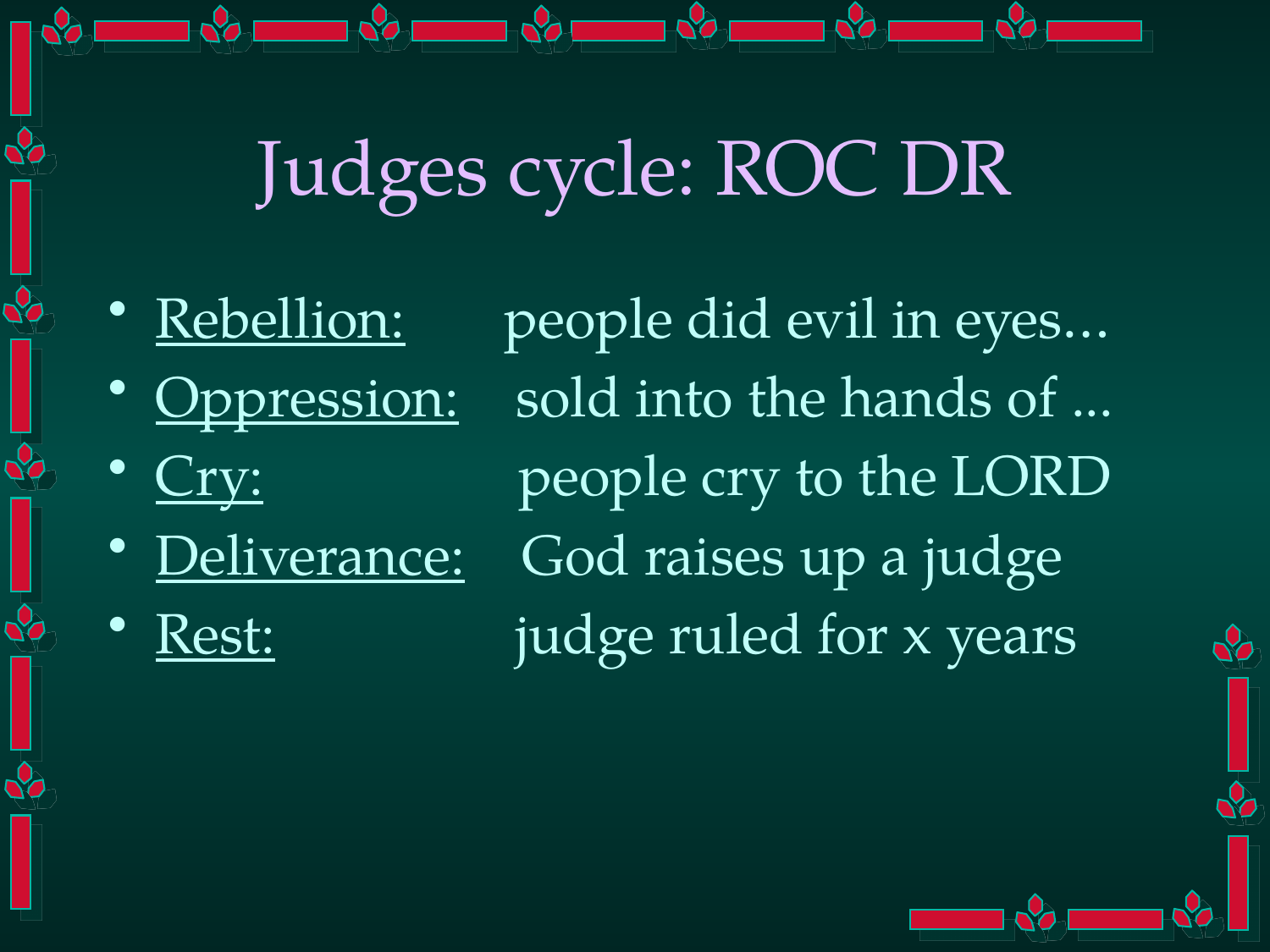

# Judges cycle: ROC DR
Rebellion:       people did evil in eyes…
Oppression:    sold into the hands of ...
Cry:                  people cry to the LORD
Deliverance:    God raises up a judge
Rest:                 judge ruled for x years